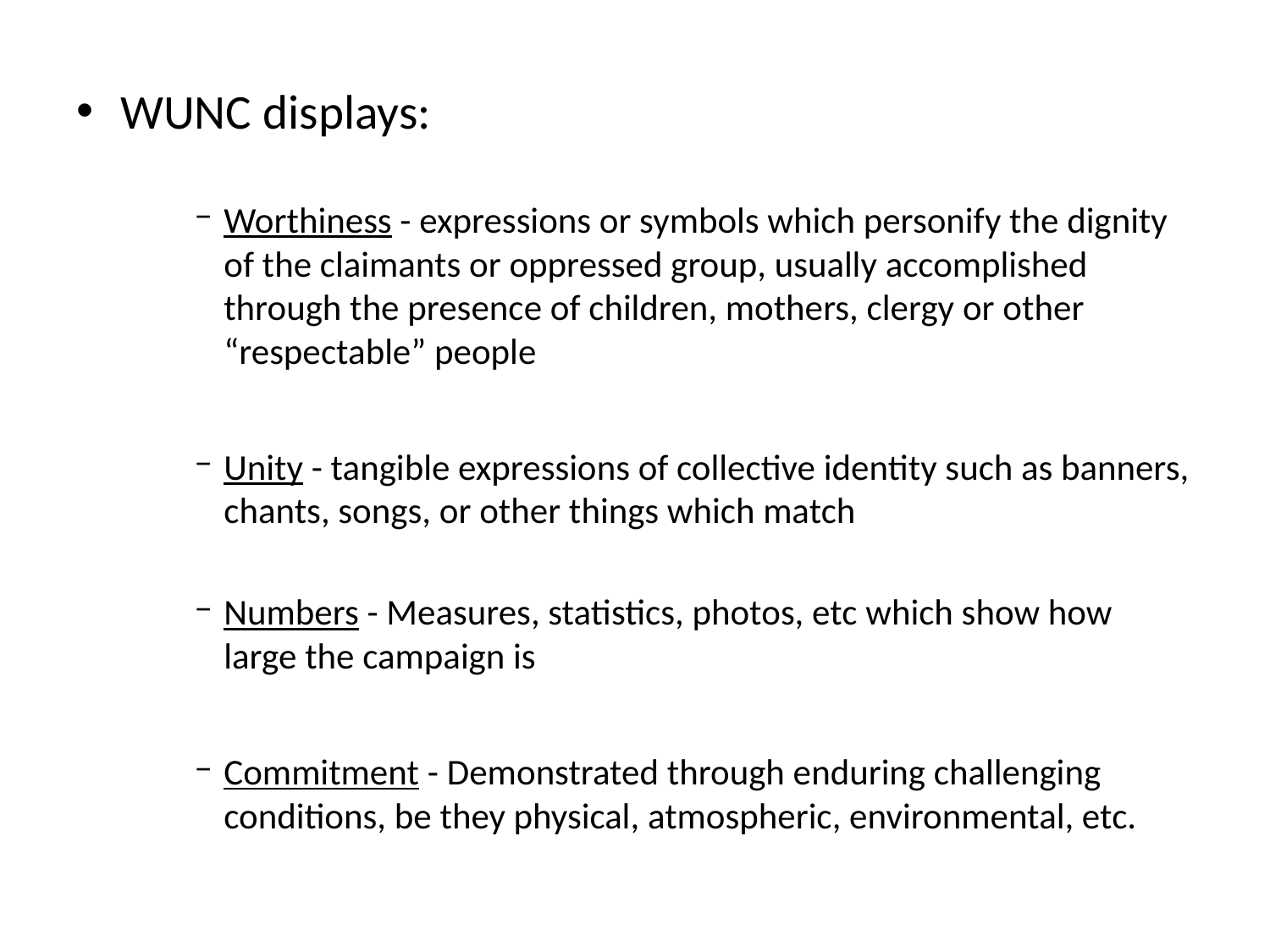

WUNC displays:

Worthiness - expressions or symbols which personify the dignity of the claimants or oppressed group, usually accomplished through the presence of children, mothers, clergy or other “respectable” people

Unity - tangible expressions of collective identity such as banners, chants, songs, or other things which match

Numbers - Measures, statistics, photos, etc which show how large the campaign is

Commitment - Demonstrated through enduring challenging conditions, be they physical, atmospheric, environmental, etc.